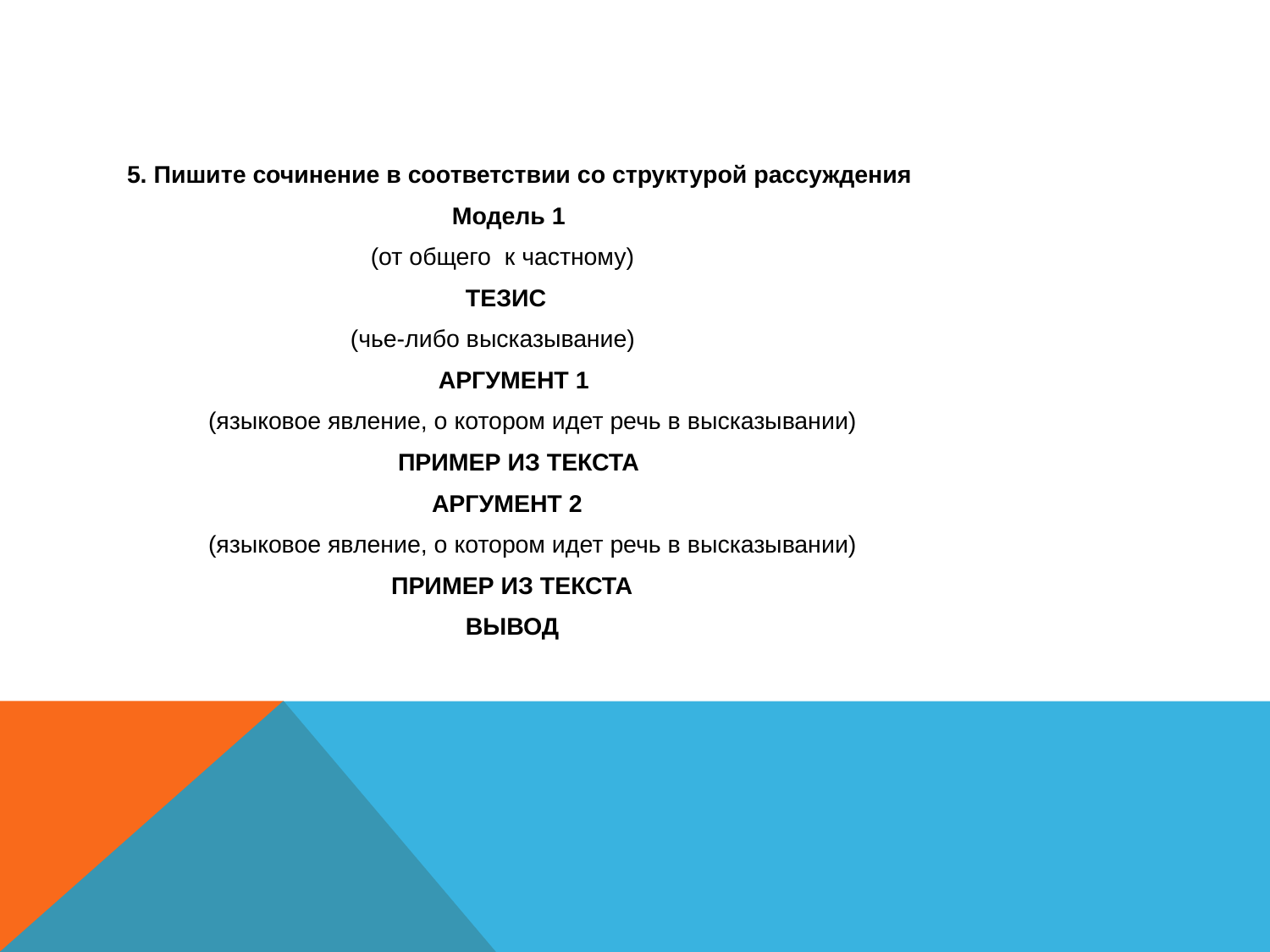

#
5. Пишите сочинение в соответствии со структурой рассуждения
                                                Модель 1
                                    (от общего  к частному)
                                                  ТЕЗИС
                                 (чье-либо высказывание)
                                              АРГУМЕНТ 1
            (языковое явление, о котором идет речь в высказывании)
                                        ПРИМЕР ИЗ ТЕКСТА
                                             АРГУМЕНТ 2
            (языковое явление, о котором идет речь в высказывании)
                                       ПРИМЕР ИЗ ТЕКСТА
                                                  ВЫВОД